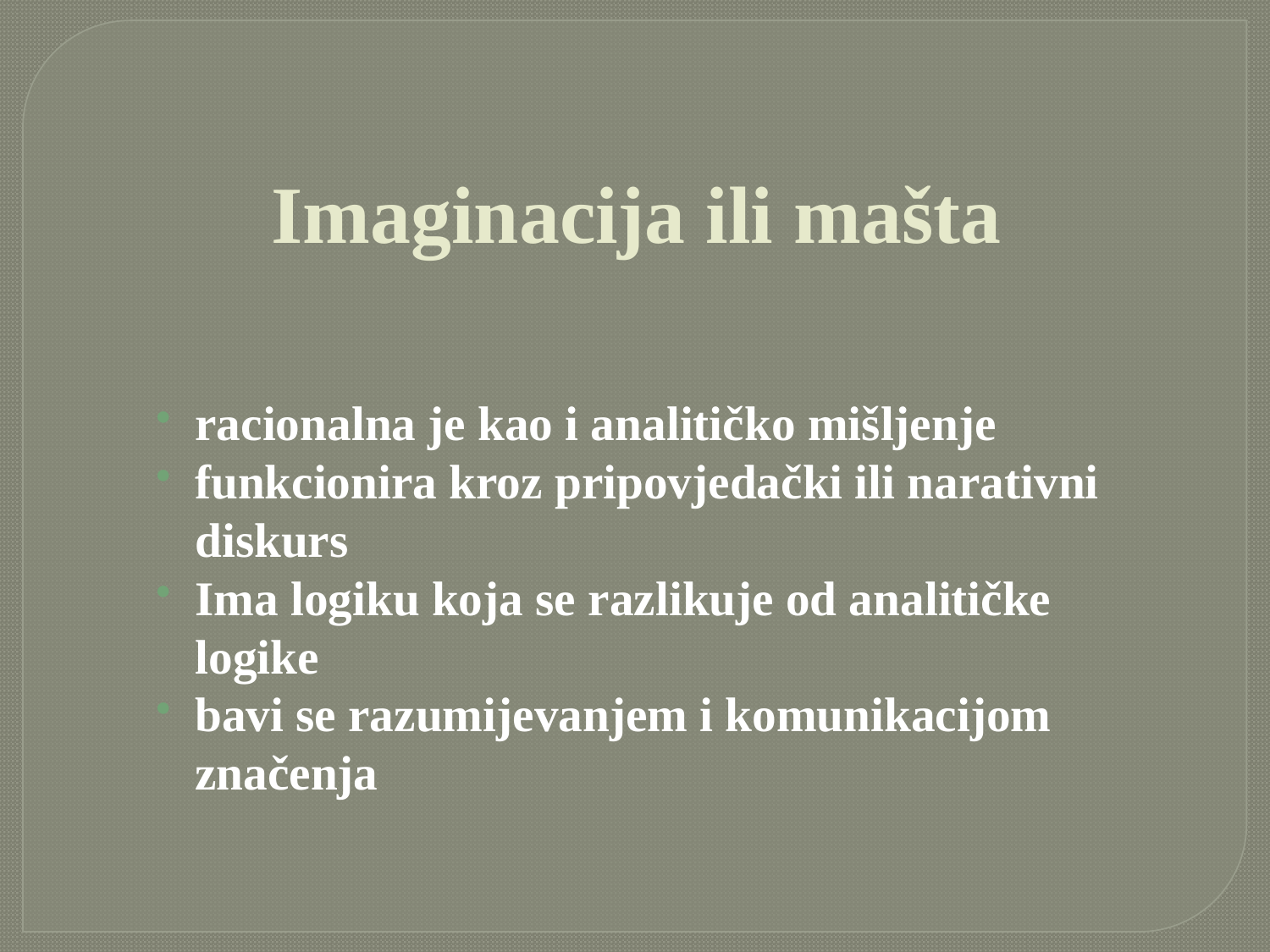

# Imaginacija ili mašta
racionalna je kao i analitičko mišljenje
funkcionira kroz pripovjedački ili narativni diskurs
Ima logiku koja se razlikuje od analitičke logike
bavi se razumijevanjem i komunikacijom značenja